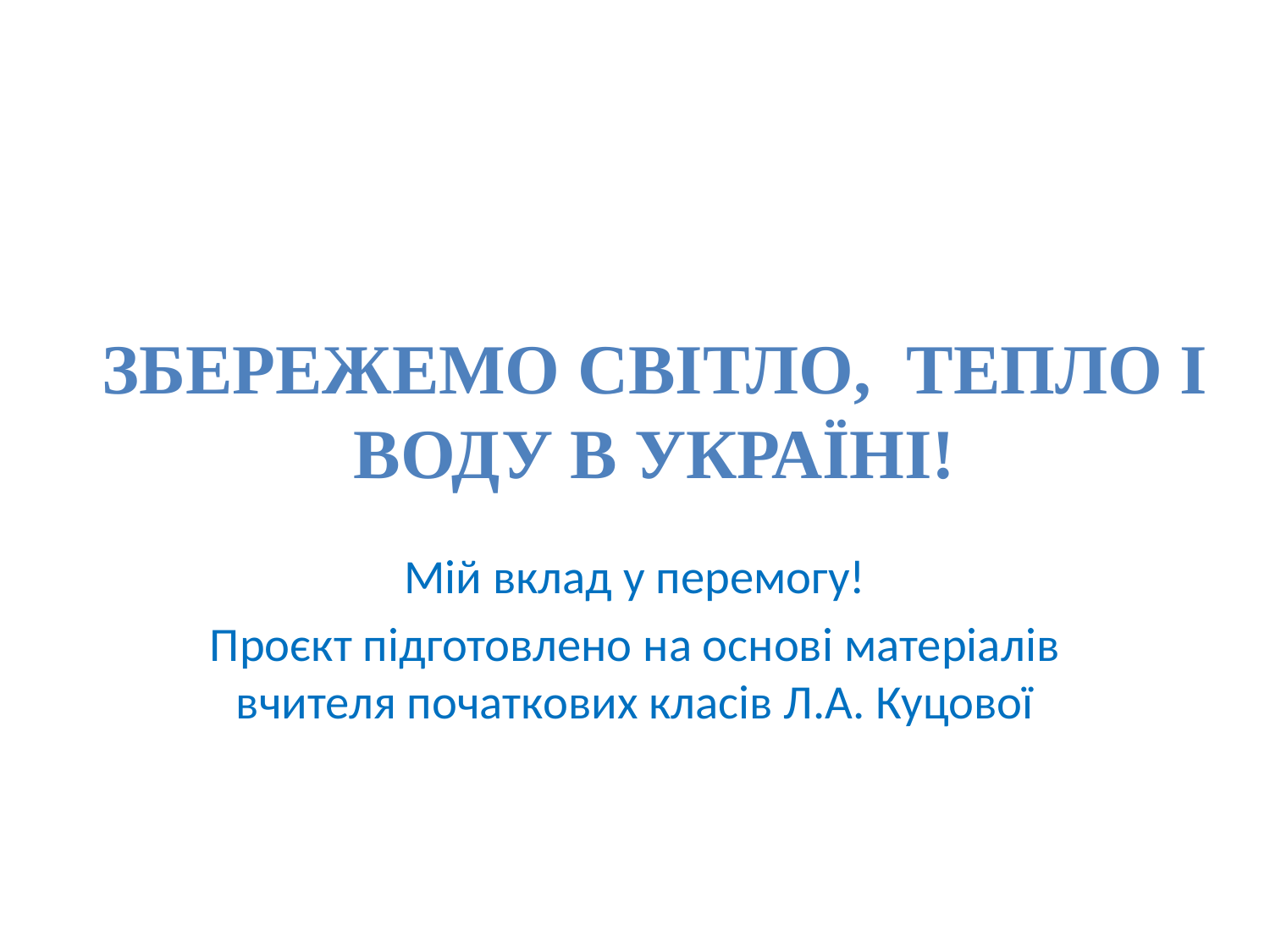

# Збережемо світло,  тепло і воду в україні!
Мій вклад у перемогу!
Проєкт підготовлено на основі матеріалів вчителя початкових класів Л.А. Куцової